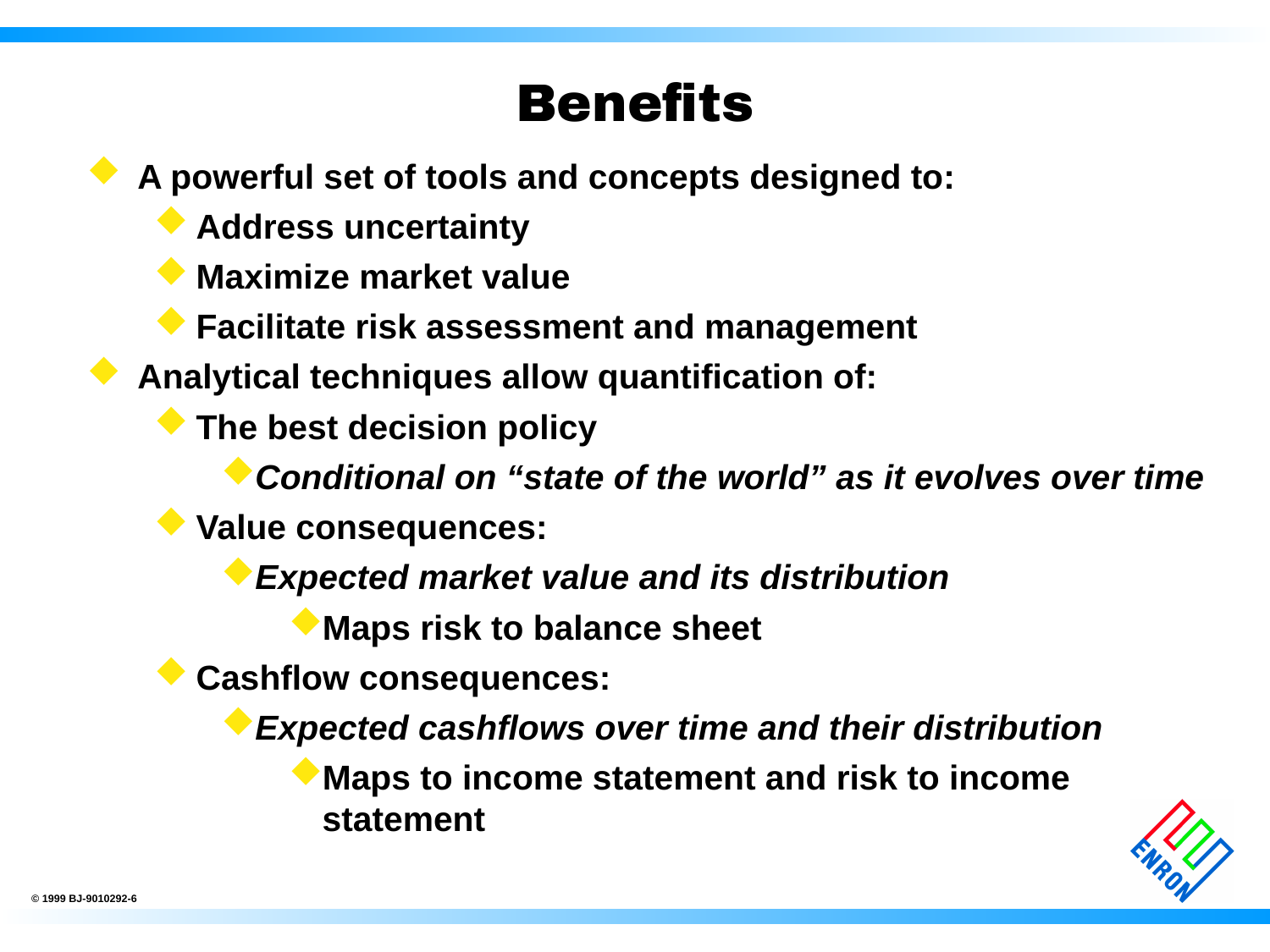

# Benefits
A powerful set of tools and concepts designed to:
Address uncertainty
Maximize market value
Facilitate risk assessment and management
Analytical techniques allow quantification of:
The best decision policy
Conditional on “state of the world” as it evolves over time
Value consequences:
Expected market value and its distribution
Maps risk to balance sheet
Cashflow consequences:
Expected cashflows over time and their distribution
Maps to income statement and risk to income statement